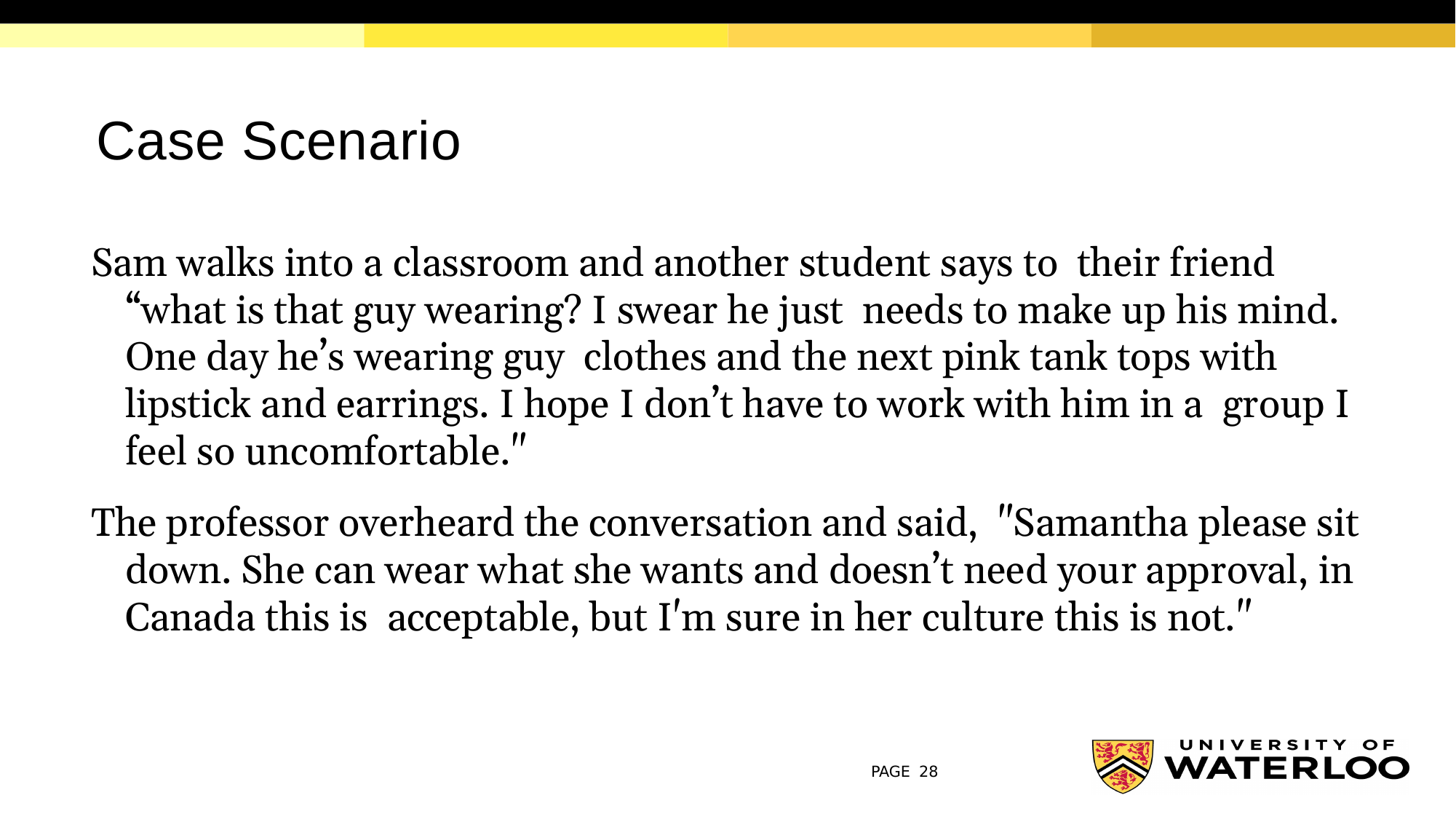

# Case Scenario
Sam walks into a classroom and another student says to  their friend “what is that guy wearing? I swear he just  needs to make up his mind. One day he’s wearing guy  clothes and the next pink tank tops with lipstick and earrings. I hope I don’t have to work with him in a  group I feel so uncomfortable."
The professor overheard the conversation and said,  "Samantha please sit down. She can wear what she wants and doesn’t need your approval, in Canada this is  acceptable, but I'm sure in her culture this is not."
PAGE 28